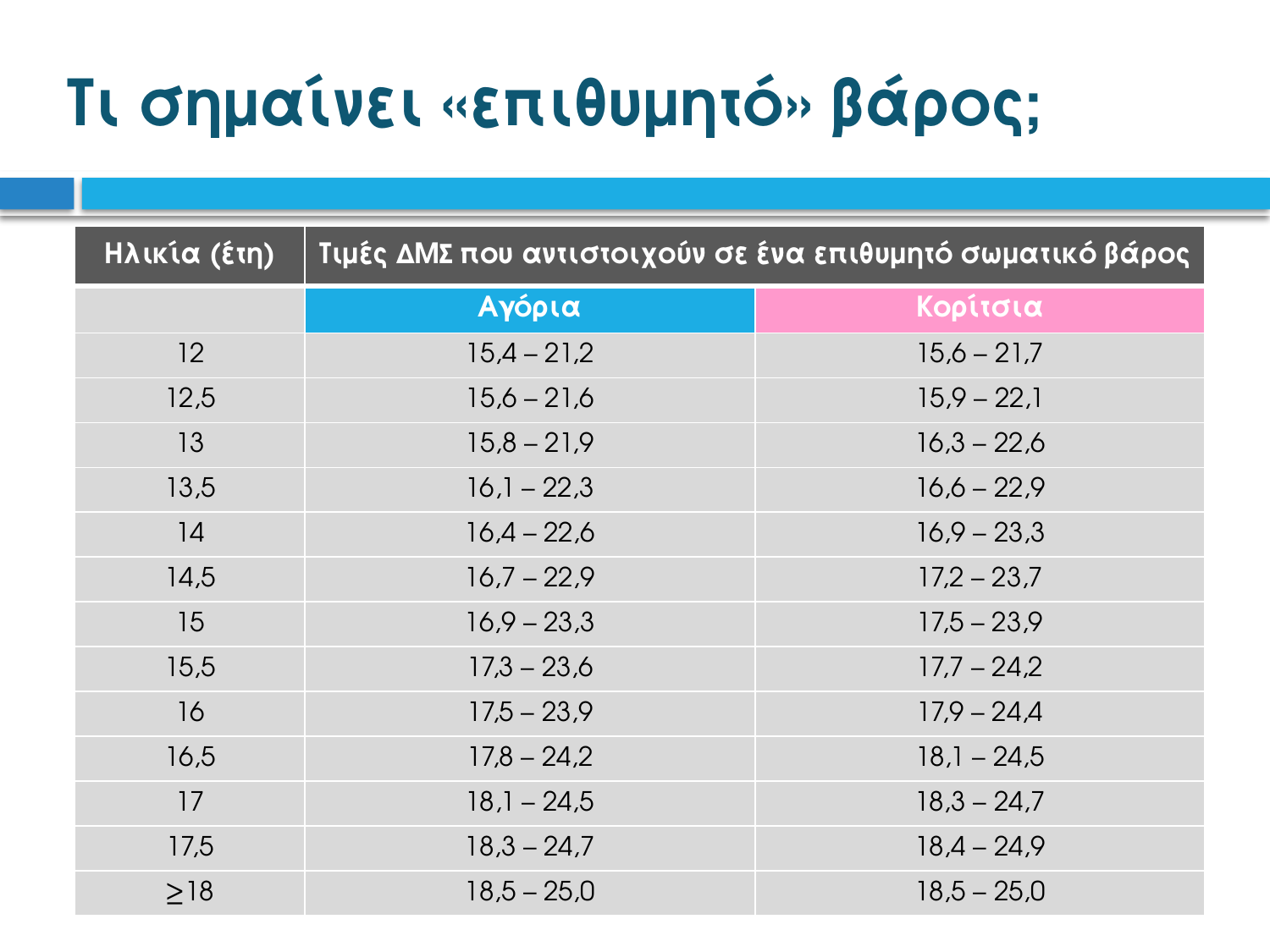

# Τι σημαίνει «επιθυμητό» βάρος;

| Ηλικία (έτη) | Τιμές ΔΜΣ που αντιστοιχούν σε ένα επιθυμητό σωματικό βάρος |  |
| --- | --- | --- |
|  | Αγόρια | Κορίτσια |
| 12 | 15,4 – 21,2 | 15,6 – 21,7 |
| 12,5 | 15,6 – 21,6 | 15,9 – 22,1 |
| 13 | 15,8 – 21,9 | 16,3 – 22,6 |
| 13,5 | 16,1 – 22,3 | 16,6 – 22,9 |
| 14 | 16,4 – 22,6 | 16,9 – 23,3 |
| 14,5 | 16,7 – 22,9 | 17,2 – 23,7 |
| 15 | 16,9 – 23,3 | 17,5 – 23,9 |
| 15,5 | 17,3 – 23,6 | 17,7 – 24,2 |
| 16 | 17,5 – 23,9 | 17,9 – 24,4 |
| 16,5 | 17,8 – 24,2 | 18,1 – 24,5 |
| 17 | 18,1 – 24,5 | 18,3 – 24,7 |
| 17,5 | 18,3 – 24,7 | 18,4 – 24,9 |
| ≥18 | 18,5 – 25,0 | 18,5 – 25,0 |